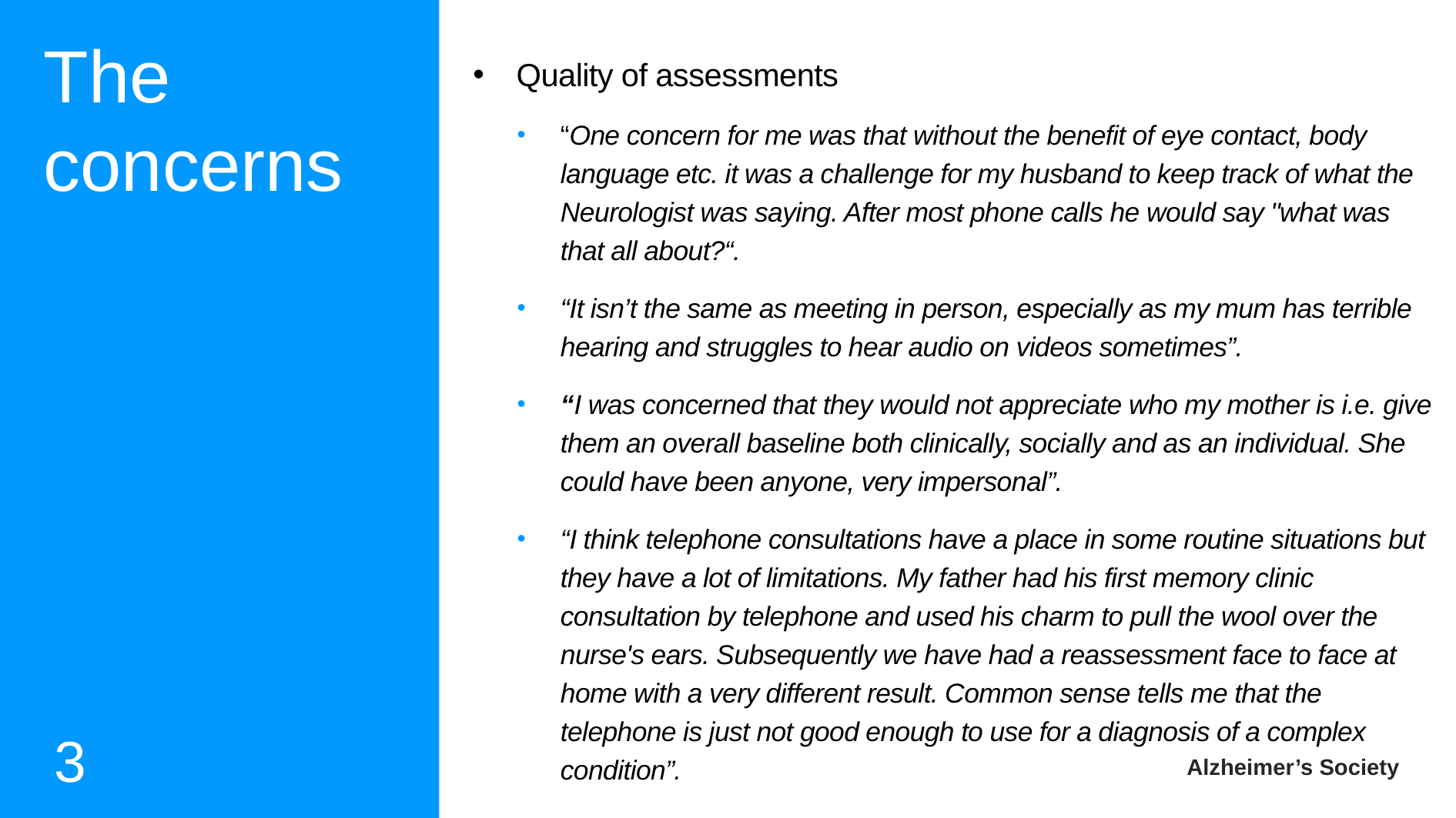

The concerns

Quality of assessments
“One concern for me was that without the benefit of eye contact, body language etc. it was a challenge for my husband to keep track of what the Neurologist was saying. After most phone calls he would say "what was that all about?“.
“It isn’t the same as meeting in person, especially as my mum has terrible hearing and struggles to hear audio on videos sometimes”.
“I was concerned that they would not appreciate who my mother is i.e. give them an overall baseline both clinically, socially and as an individual. She could have been anyone, very impersonal”.
“I think telephone consultations have a place in some routine situations but they have a lot of limitations. My father had his first memory clinic consultation by telephone and used his charm to pull the wool over the nurse's ears. Subsequently we have had a reassessment face to face at home with a very different result. Common sense tells me that the telephone is just not good enough to use for a diagnosis of a complex condition”.

3